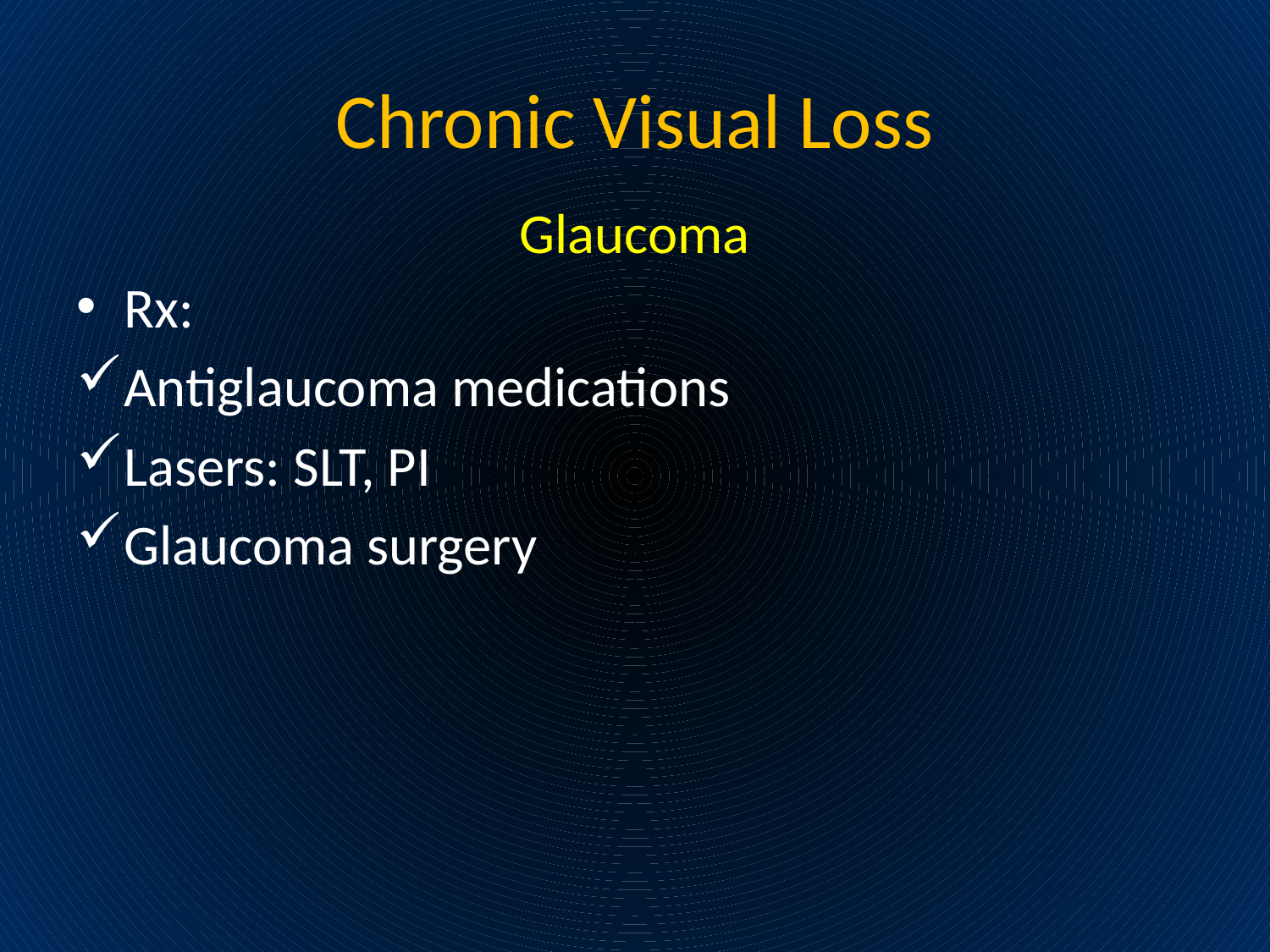

# Chronic Visual Loss

Rx:
Antiglaucoma medications
Lasers: SLT, PI
Glaucoma surgery

Glaucoma